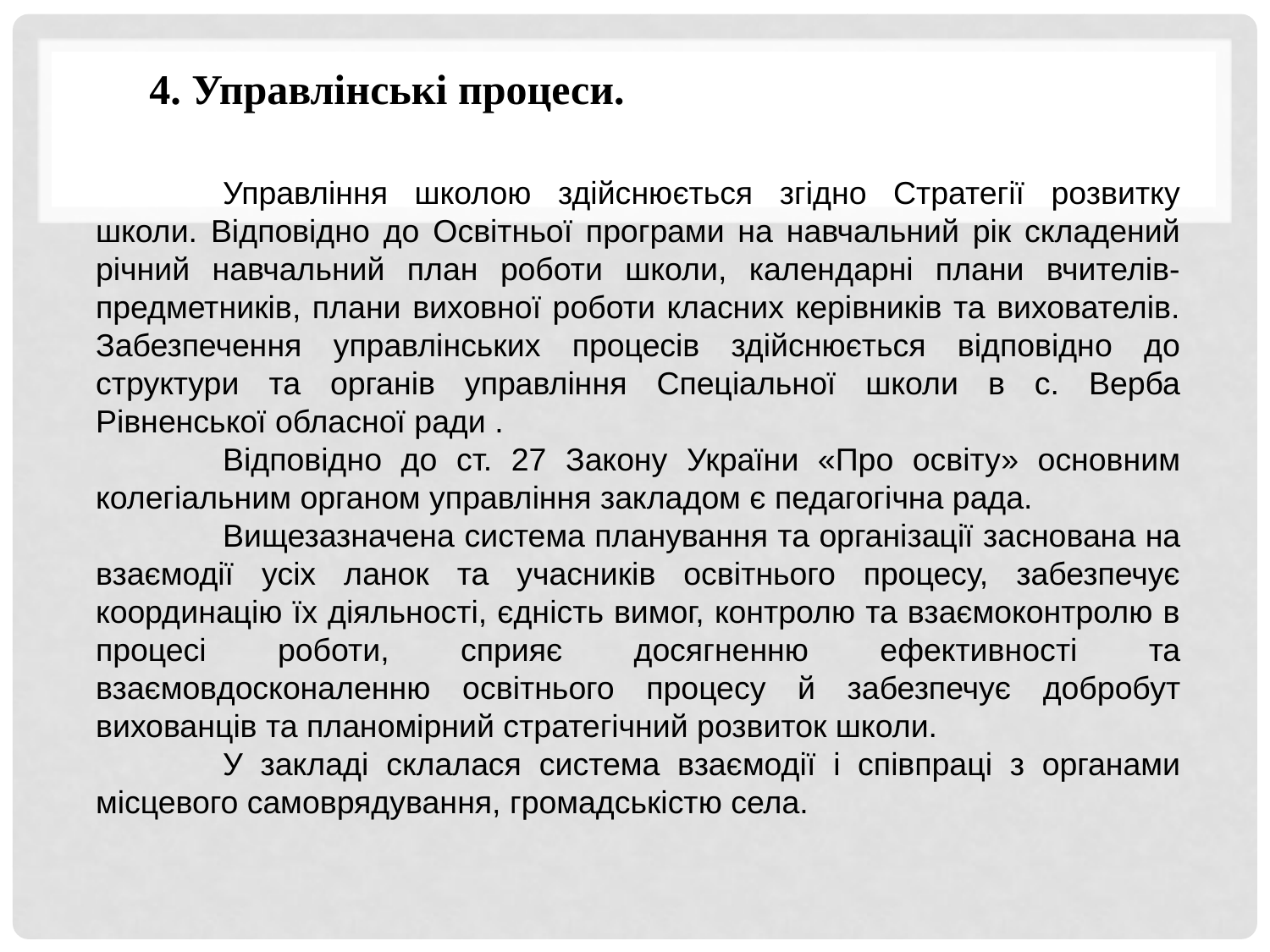

4. Управлінські процеси.

	Управління школою здійснюється згідно Стратегії розвитку школи. Відповідно до Освітньої програми на навчальний рік складений річний навчальний план роботи школи, календарні плани вчителів-предметників, плани виховної роботи класних керівників та вихователів. Забезпечення управлінських процесів здійснюється відповідно до структури та органів управління Спеціальної школи в с. Верба Рівненської обласної ради .
	Відповідно до ст. 27 Закону України «Про освіту» основним колегіальним органом управління закладом є педагогічна рада.
	Вищезазначена система планування та організації заснована на взаємодії усіх ланок та учасників освітнього процесу, забезпечує координацію їх діяльності, єдність вимог, контролю та взаємоконтролю в процесі роботи, сприяє досягненню ефективності та взаємовдосконаленню освітнього процесу й забезпечує добробут вихованців та планомірний стратегічний розвиток школи.
	У закладі склалася система взаємодії і співпраці з органами місцевого самоврядування, громадськістю села.